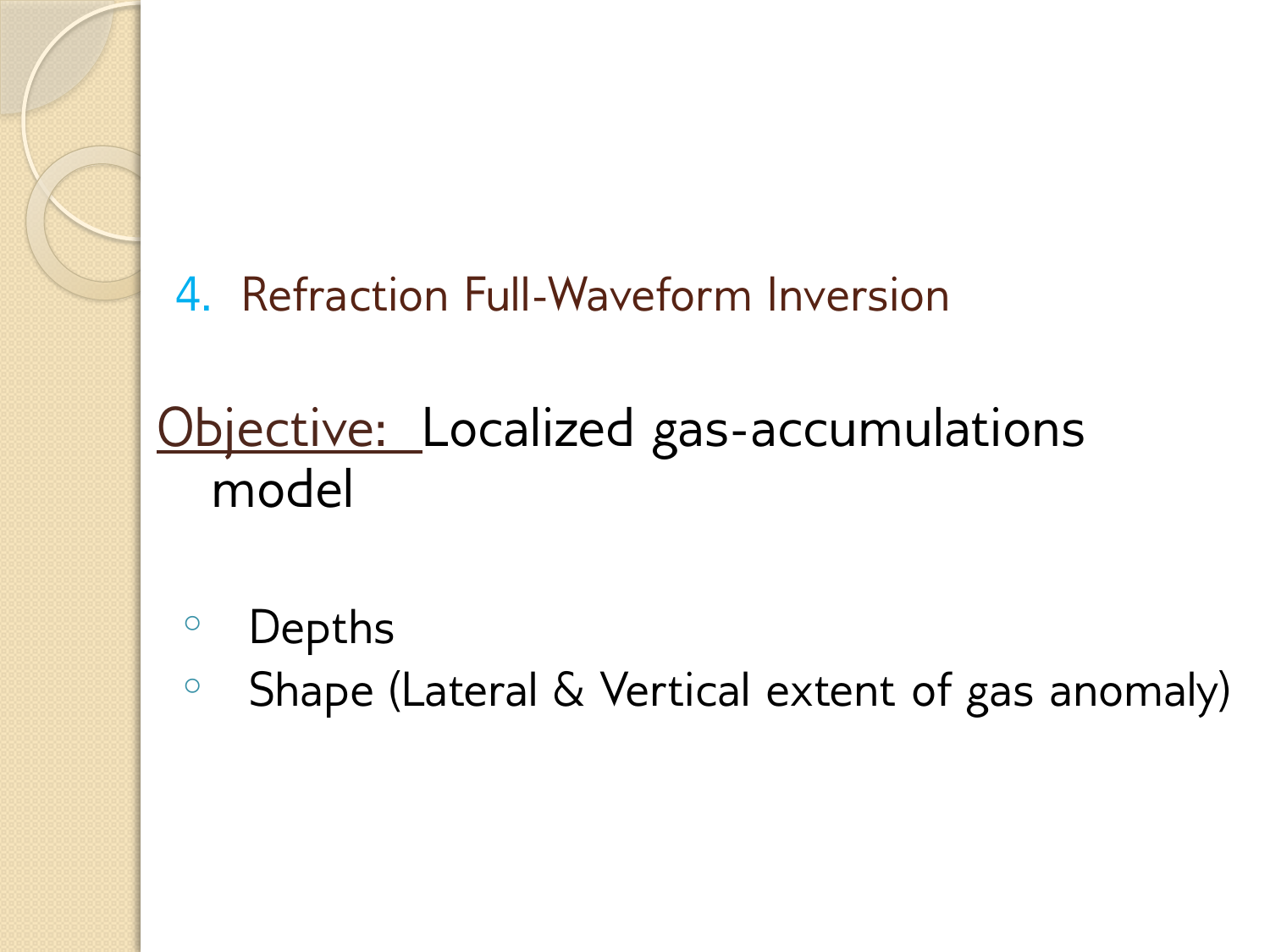

# 4.  Refraction Full-Waveform Inversion
 Objective:  Localized gas-accumulations model

Depths
Shape (Lateral & Vertical extent of gas anomaly)